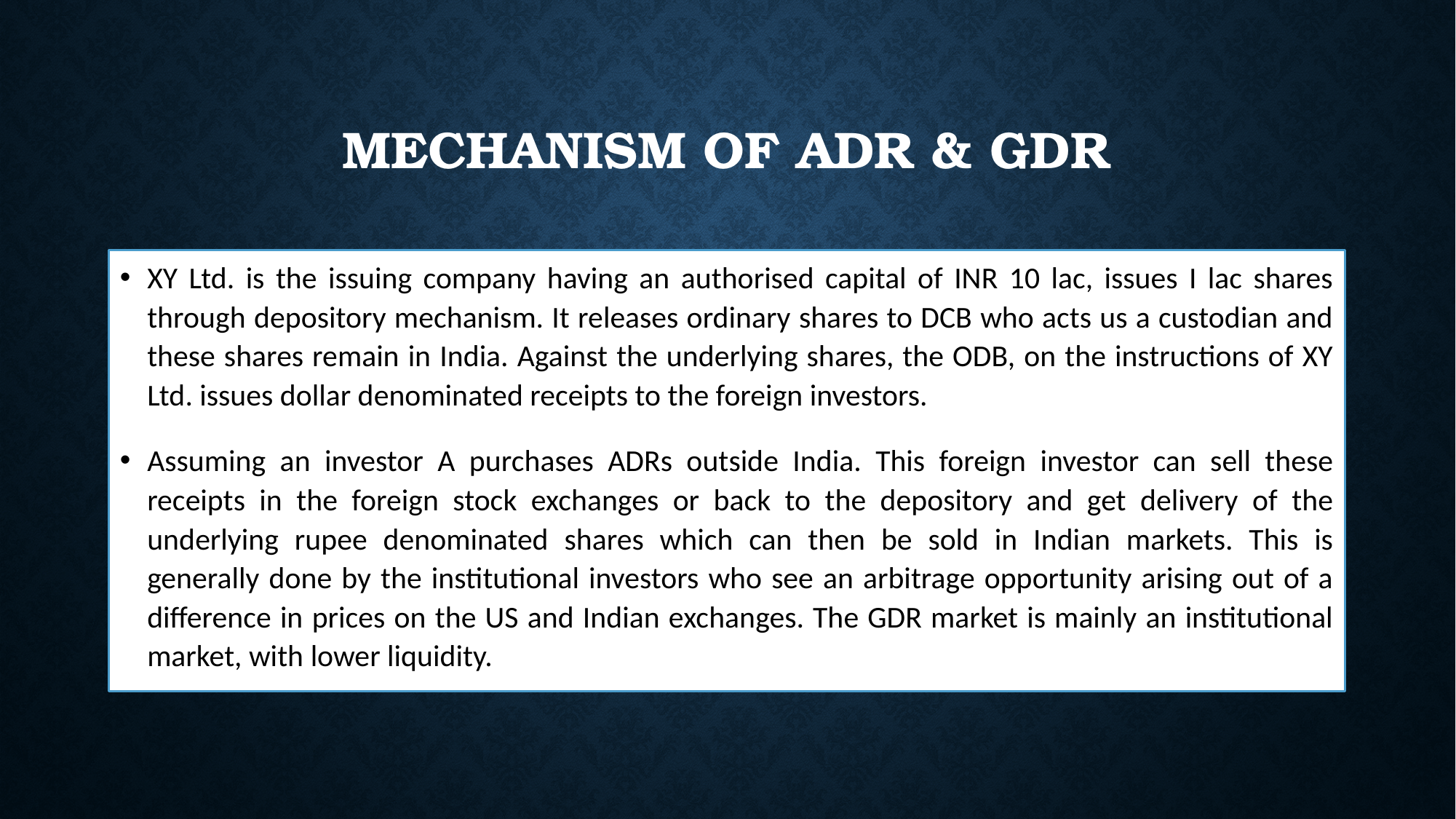

# Mechanism OF ADR & GDR
XY Ltd. is the issuing company having an authorised capital of INR 10 lac, issues I lac shares through depository mechanism. It releases ordinary shares to DCB who acts us a custodian and these shares remain in India. Against the underlying shares, the ODB, on the instructions of XY Ltd. issues dollar denominated receipts to the foreign investors.
Assuming an investor A purchases ADRs outside India. This foreign investor can sell these receipts in the foreign stock exchanges or back to the depository and get delivery of the underlying rupee denominated shares which can then be sold in Indian markets. This is generally done by the institutional investors who see an arbitrage opportunity arising out of a difference in prices on the US and Indian exchanges. The GDR market is mainly an institutional market, with lower liquidity.